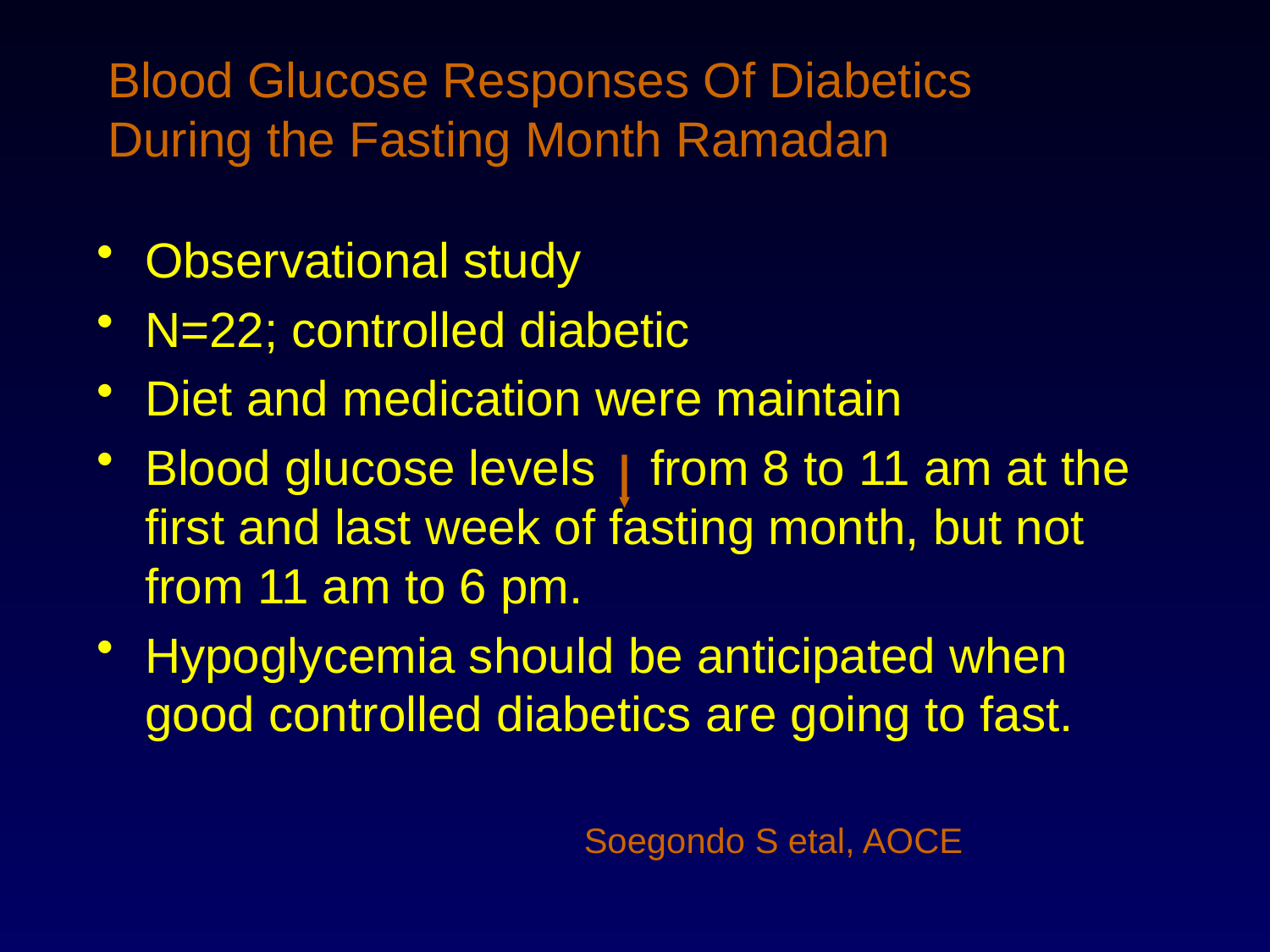

Blood Glucose Responses Of Diabetics During the Fasting Month Ramadan
Observational study
N=22; controlled diabetic
Diet and medication were maintain
Blood glucose levels    from 8 to 11 am at the first and last week of fasting month, but not from 11 am to 6 pm.
Hypoglycemia should be anticipated when good controlled diabetics are going to fast.

Soegondo S etal, AOCE